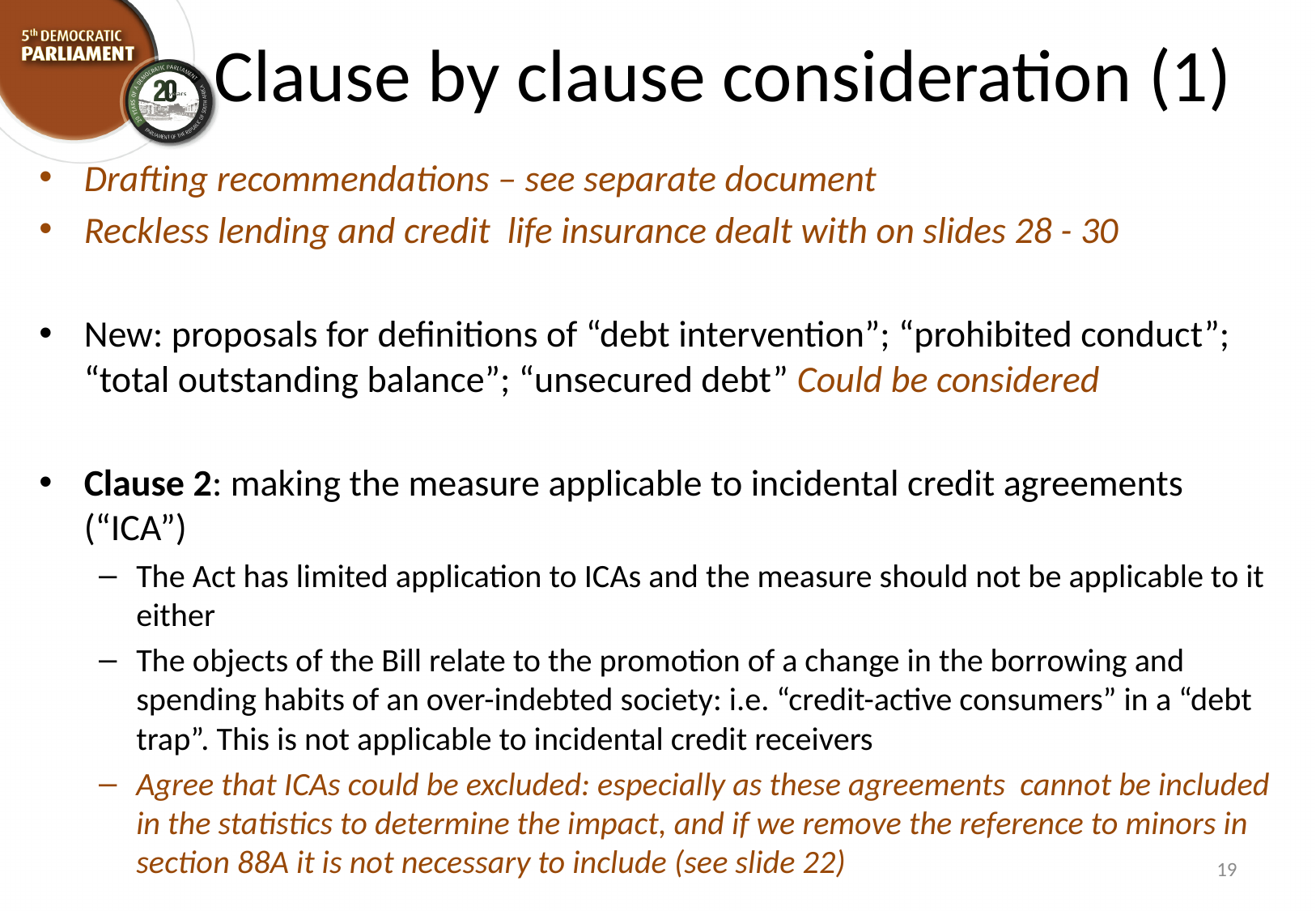

# Clause by clause consideration (1)
Drafting recommendations – see separate document
Reckless lending and credit  life insurance dealt with on slides 28 - 30

New: proposals for definitions of “debt intervention”; “prohibited conduct”; “total outstanding balance”; “unsecured debt” Could be considered

Clause 2: making the measure applicable to incidental credit agreements (“ICA”)
The Act has limited application to ICAs and the measure should not be applicable to it either
The objects of the Bill relate to the promotion of a change in the borrowing and spending habits of an over-indebted society: i.e. “credit-active consumers” in a “debt trap”. This is not applicable to incidental credit receivers
Agree that ICAs could be excluded: especially as these agreements  cannot be included in the statistics to determine the impact, and if we remove the reference to minors in section 88A it is not necessary to include (see slide 22)

19